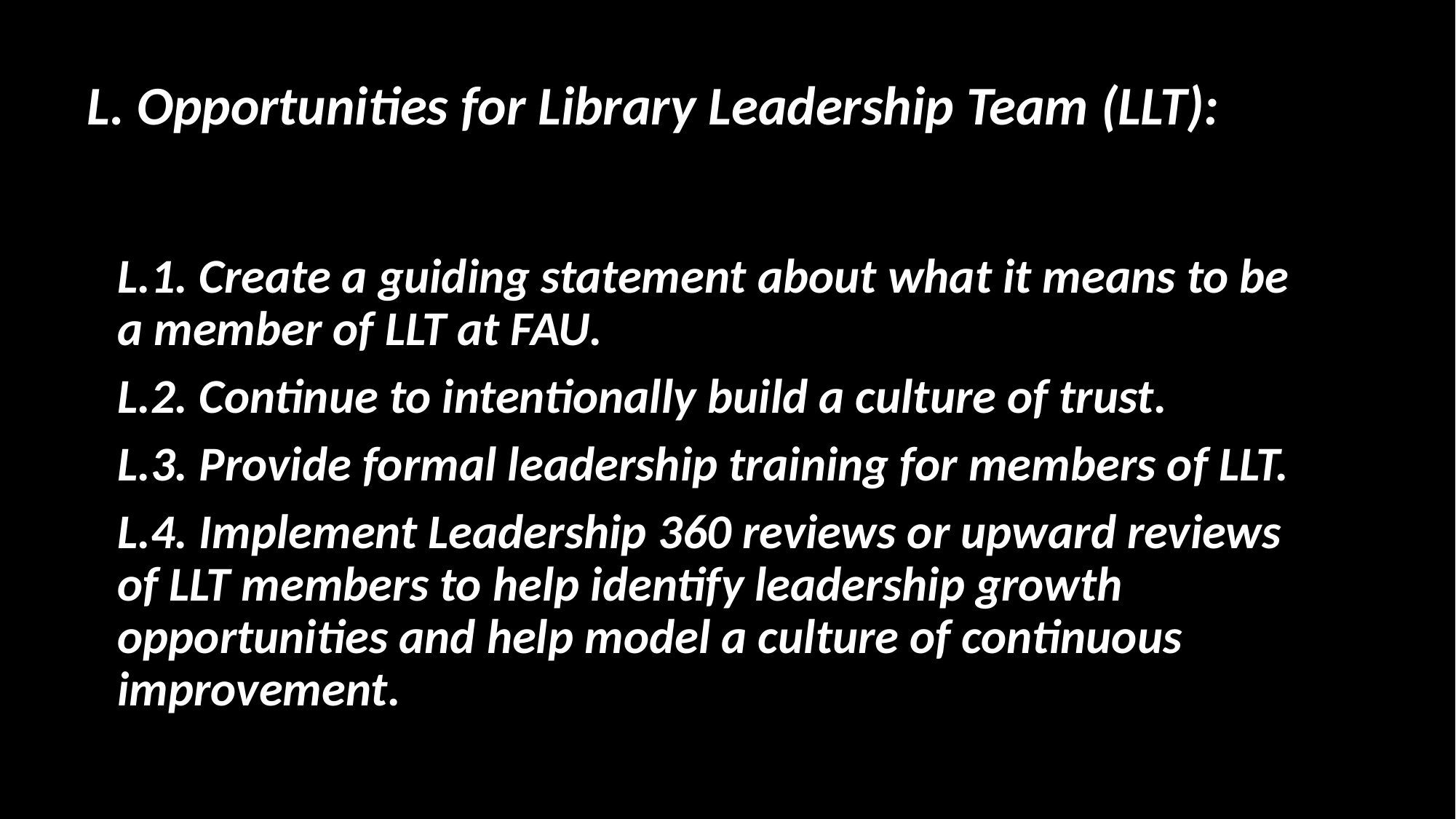

# L. Opportunities for Library Leadership Team (LLT):

L.1. Create a guiding statement about what it means to be a member of LLT at FAU.
L.2. Continue to intentionally build a culture of trust.
L.3. Provide formal leadership training for members of LLT.
L.4. Implement Leadership 360 reviews or upward reviews of LLT members to help identify leadership growth opportunities and help model a culture of continuous improvement.